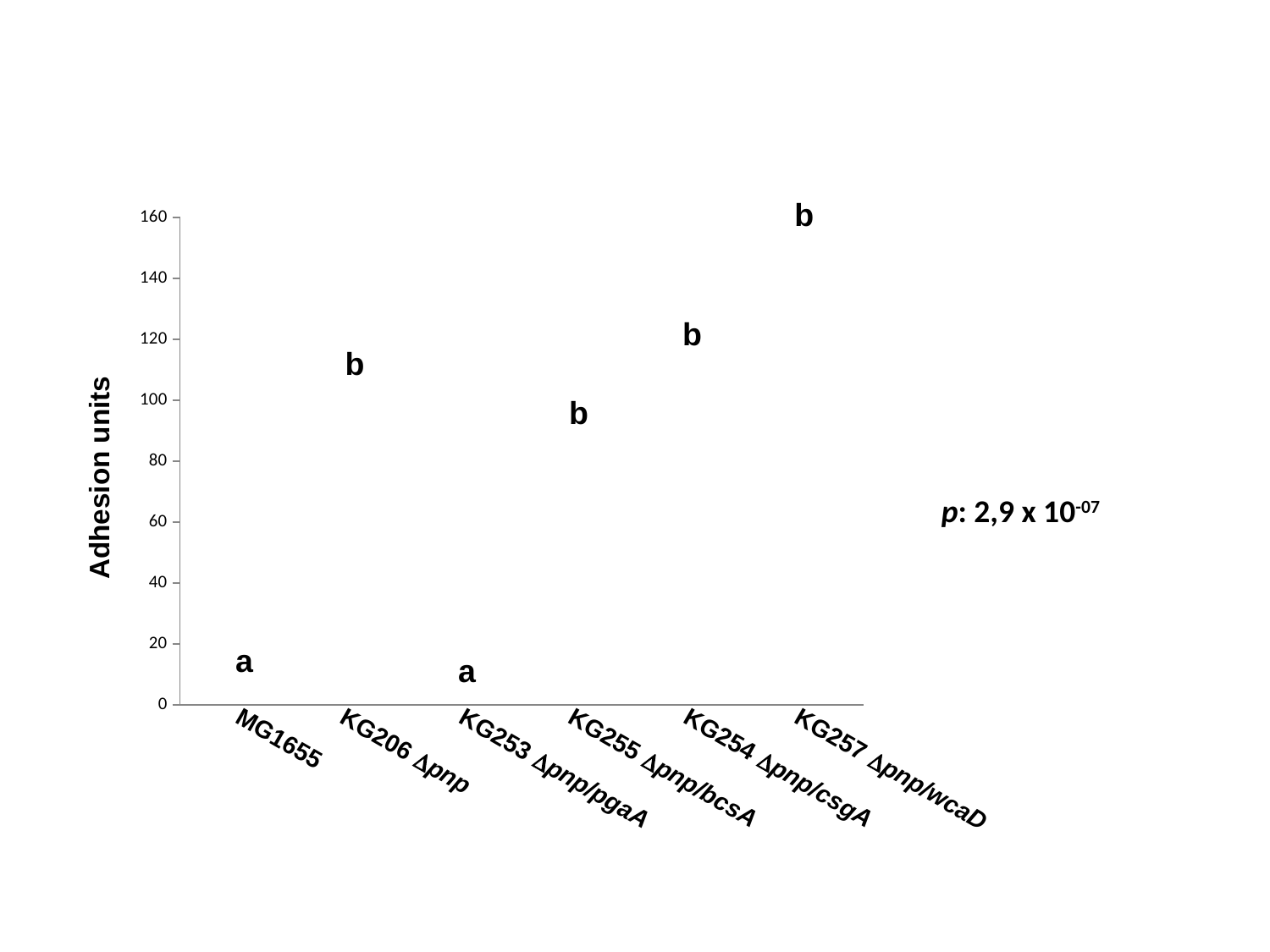

b

### Chart

| Category |  |
|---|---|
| MG1655 | 4.335 |
| KG206 | 96.46000000000002 |
| KG206 ycdS::cam | 1.28 |
| KG206 bcsA::cam | 84.80000000000001 |
| KG206 csgA::cam | 98.915 |
| KG206 wcaD::tet | 110.0 |
b
b
b
Adhesion units
p: 2,9 x 10-07
a
a
MG1655
KG206 Δpnp
KG253 Δpnp/pgaA
KG255 Δpnp/bcsA
KG254 Δpnp/csgA
KG257 Δpnp/wcaD